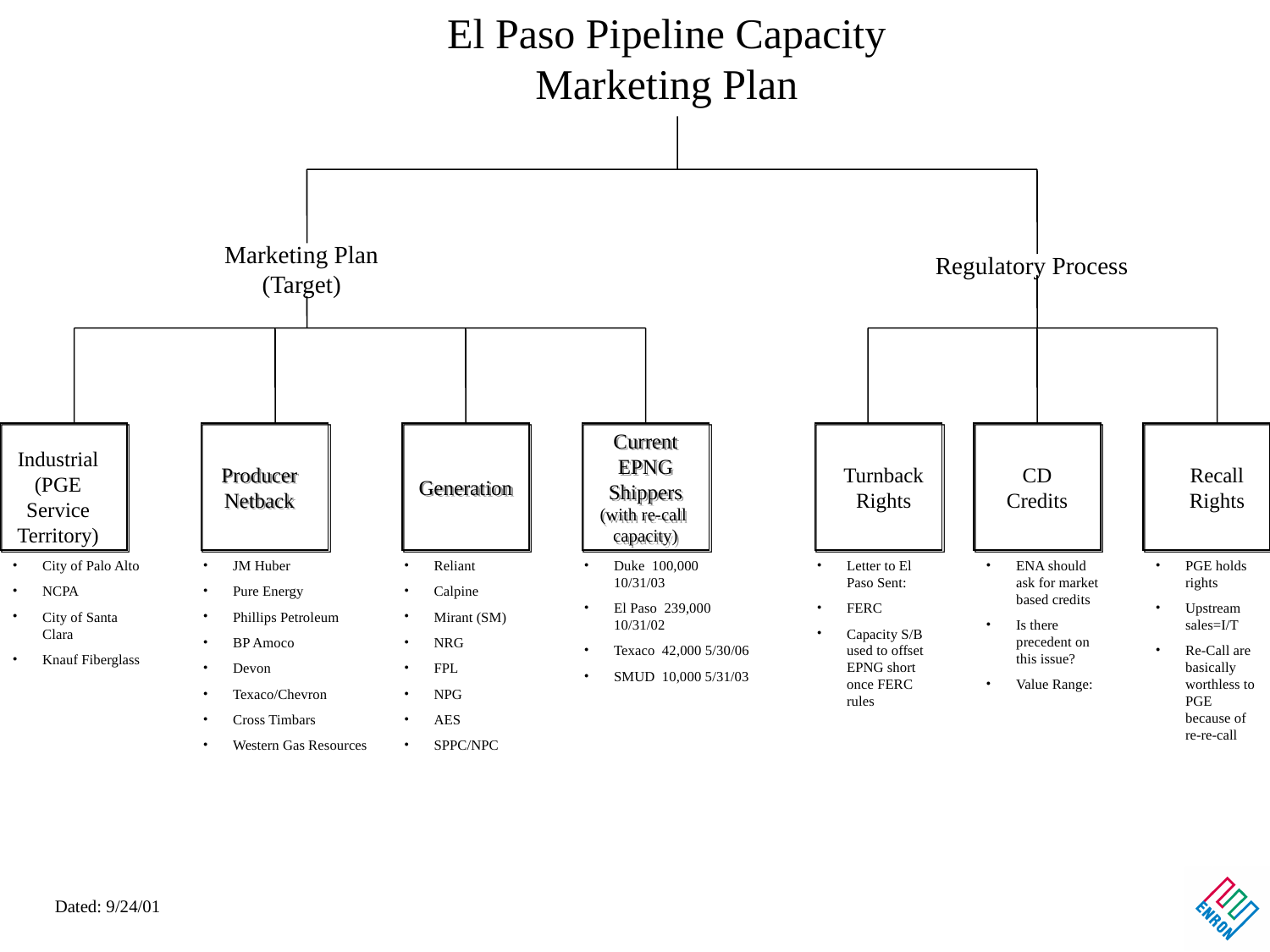

El Paso Pipeline Capacity Marketing Plan

Marketing Plan (Target)
Regulatory Process

Industrial
(PGE Service Territory)
Producer
Netback
Generation
Current
EPNG
Shippers
(with re-call
capacity)
Turnback Rights
CD Credits
Recall Rights
City of Palo Alto
NCPA
City of Santa Clara
Knauf Fiberglass
JM Huber
Pure Energy
Phillips Petroleum
BP Amoco
Devon
Texaco/Chevron
Cross Timbars
Western Gas Resources

Reliant
Calpine
Mirant (SM)
NRG
FPL
NPG
AES
SPPC/NPC
Duke  100,000 10/31/03
El Paso  239,000 10/31/02
Texaco  42,000 5/30/06
SMUD  10,000 5/31/03

Letter to El Paso Sent:
FERC
Capacity S/B used to offset EPNG short once FERC rules

ENA should ask for market based credits
Is there precedent on this issue?
Value Range:
PGE holds rights
Upstream sales=I/T
Re-Call are basically worthless to PGE because of re-re-call
Dated: 9/24/01